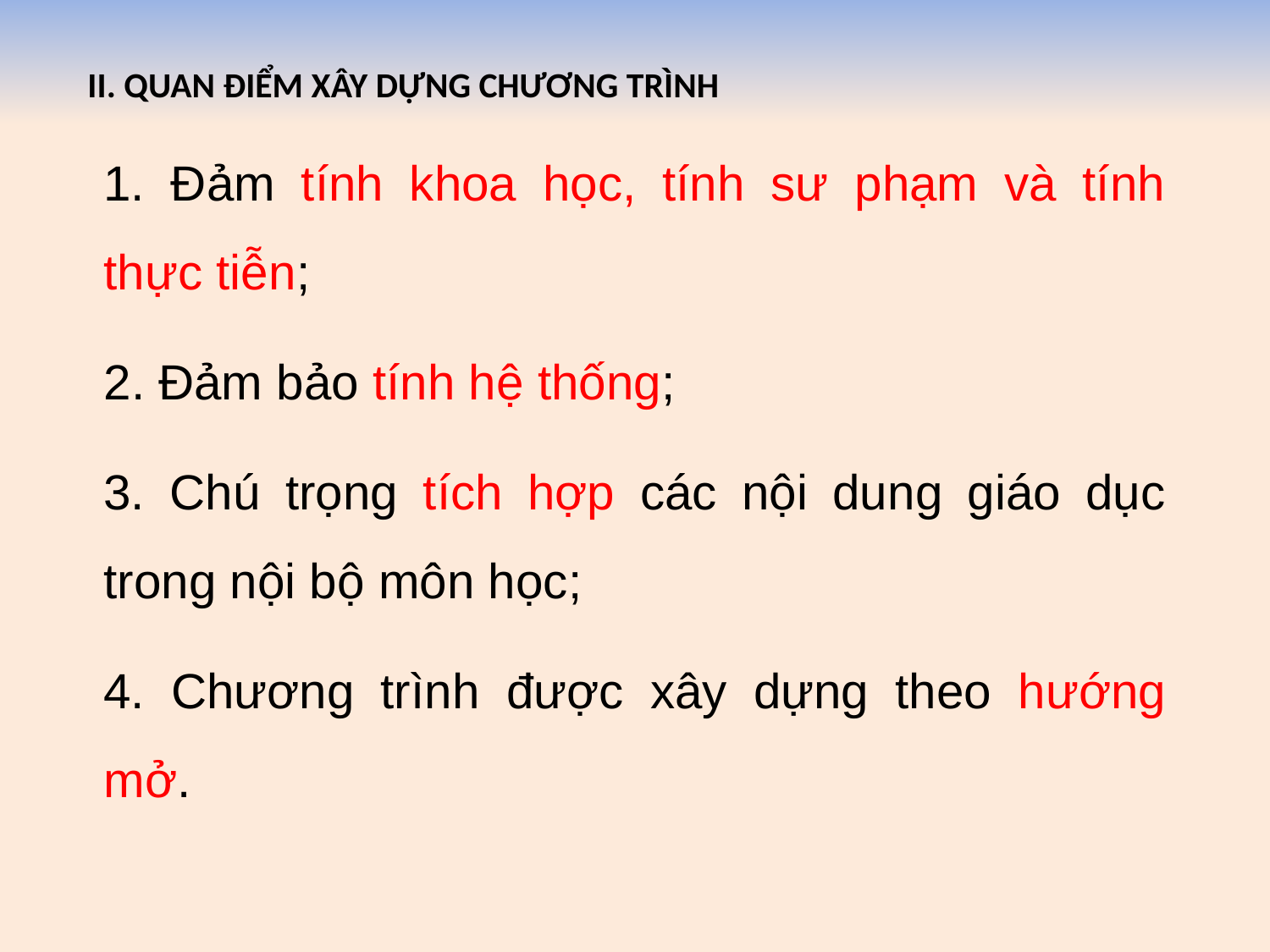

II. QUAN ĐIỂM XÂY DỰNG CHƯƠNG TRÌNH
1. Đảm tính khoa học, tính sư phạm và tính thực tiễn;
2. Đảm bảo tính hệ thống;
3. Chú trọng tích hợp các nội dung giáo dục trong nội bộ môn học;
4. Chương trình được xây dựng theo hướng mở.